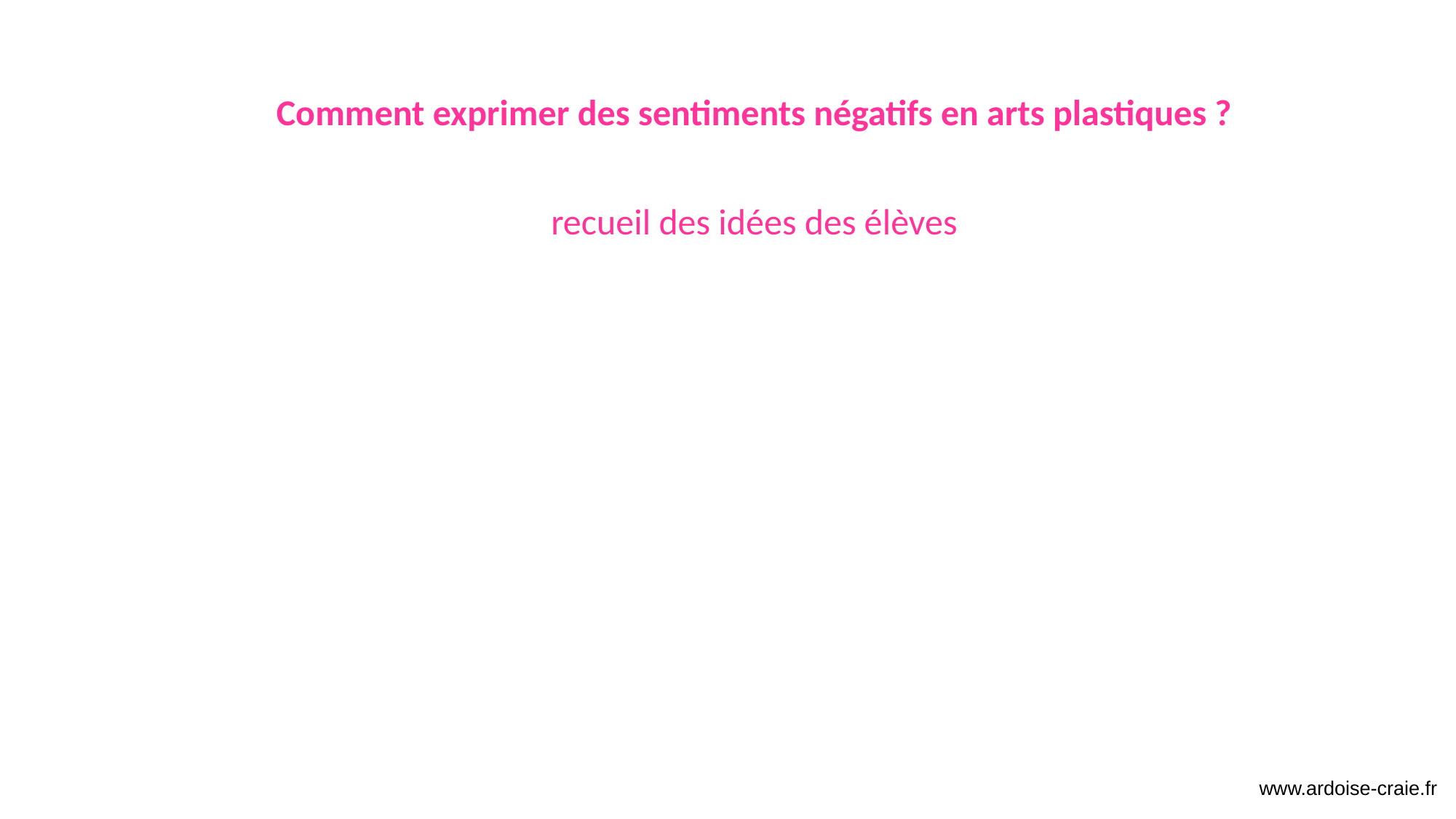

Comment exprimer des sentiments négatifs en arts plastiques ?

recueil des idées des élèves
www.ardoise-craie.fr